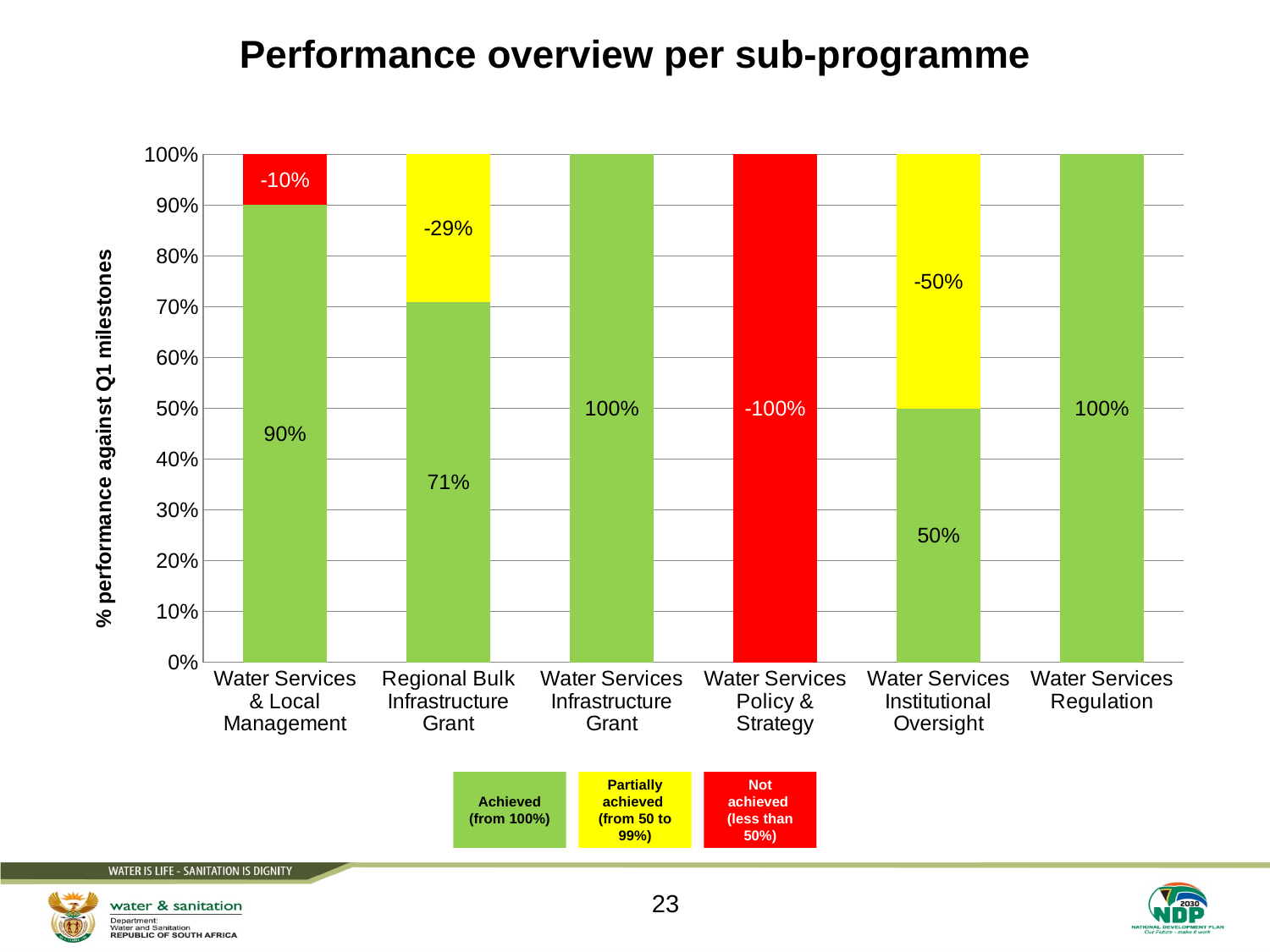

# Performance overview per sub-programme

### Chart

| Category | Achieved | Partially achieved | Not achieved |
|---|---|---|---|
| Water Services & Local Management | 0.9 | 0.0 | -0.1 |
| Regional Bulk Infrastructure Grant | 0.71 | -0.29 | 0.0 |
| Water Services Infrastructure Grant | 1.0 | 0.0 | 0.0 |
| Water Services Policy & Strategy | 0.0 | 0.0 | -1.0 |
| Water Services Institutional Oversight | 0.5 | -0.5 | 0.0 |
| Water Services Regulation | 1.0 | 0.0 | 0.0 |
Achieved
(from 100%)
Partially achieved
(from 50 to 99%)
Not achieved
(less than 50%)
23